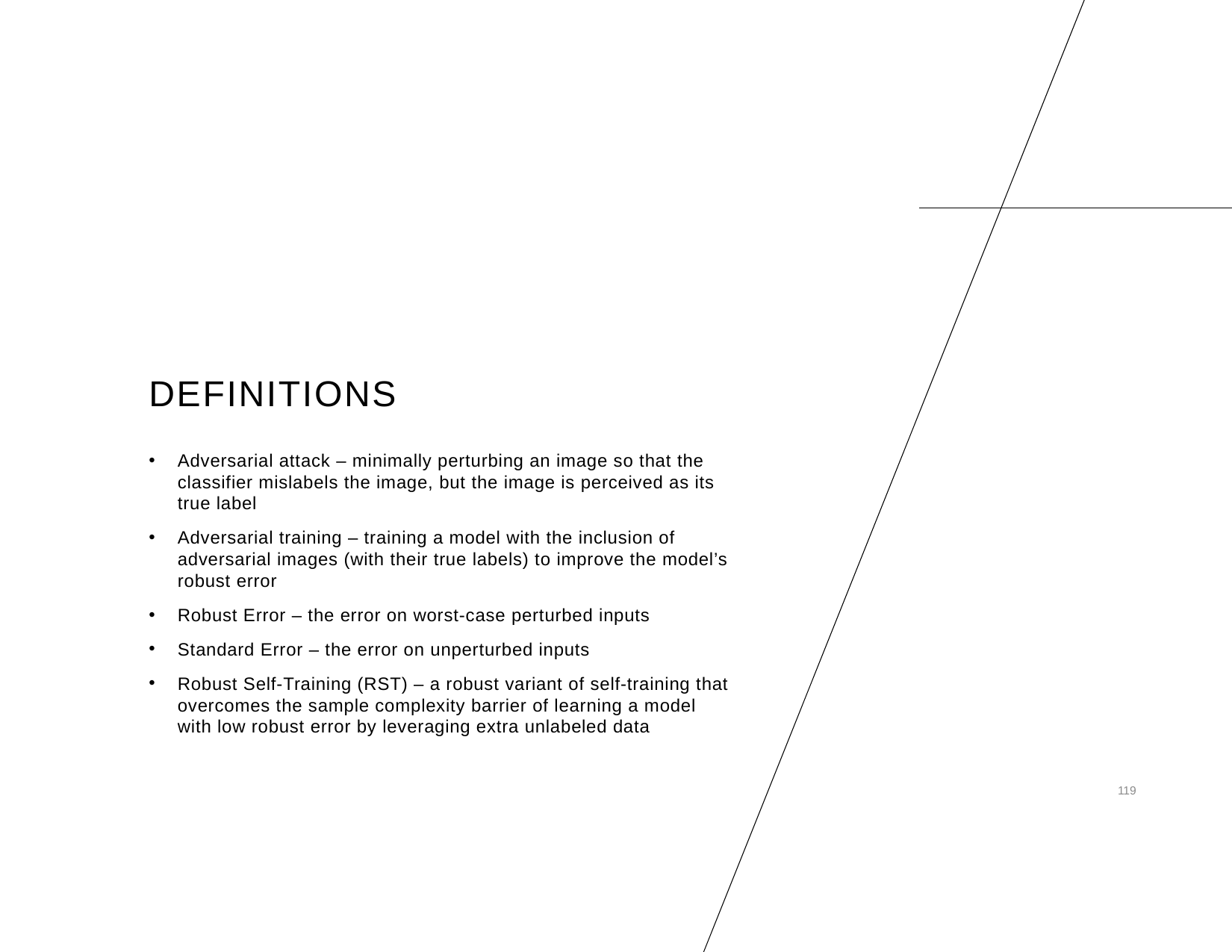

# Definitions
Adversarial attack – minimally perturbing an image so that the classifier mislabels the image, but the image is perceived as its true label
Adversarial training – training a model with the inclusion of adversarial images (with their true labels) to improve the model’s robust error
Robust Error – the error on worst-case perturbed inputs
Standard Error – the error on unperturbed inputs
Robust Self-Training (RST) – a robust variant of self-training that overcomes the sample complexity barrier of learning a model with low robust error by leveraging extra unlabeled data

119